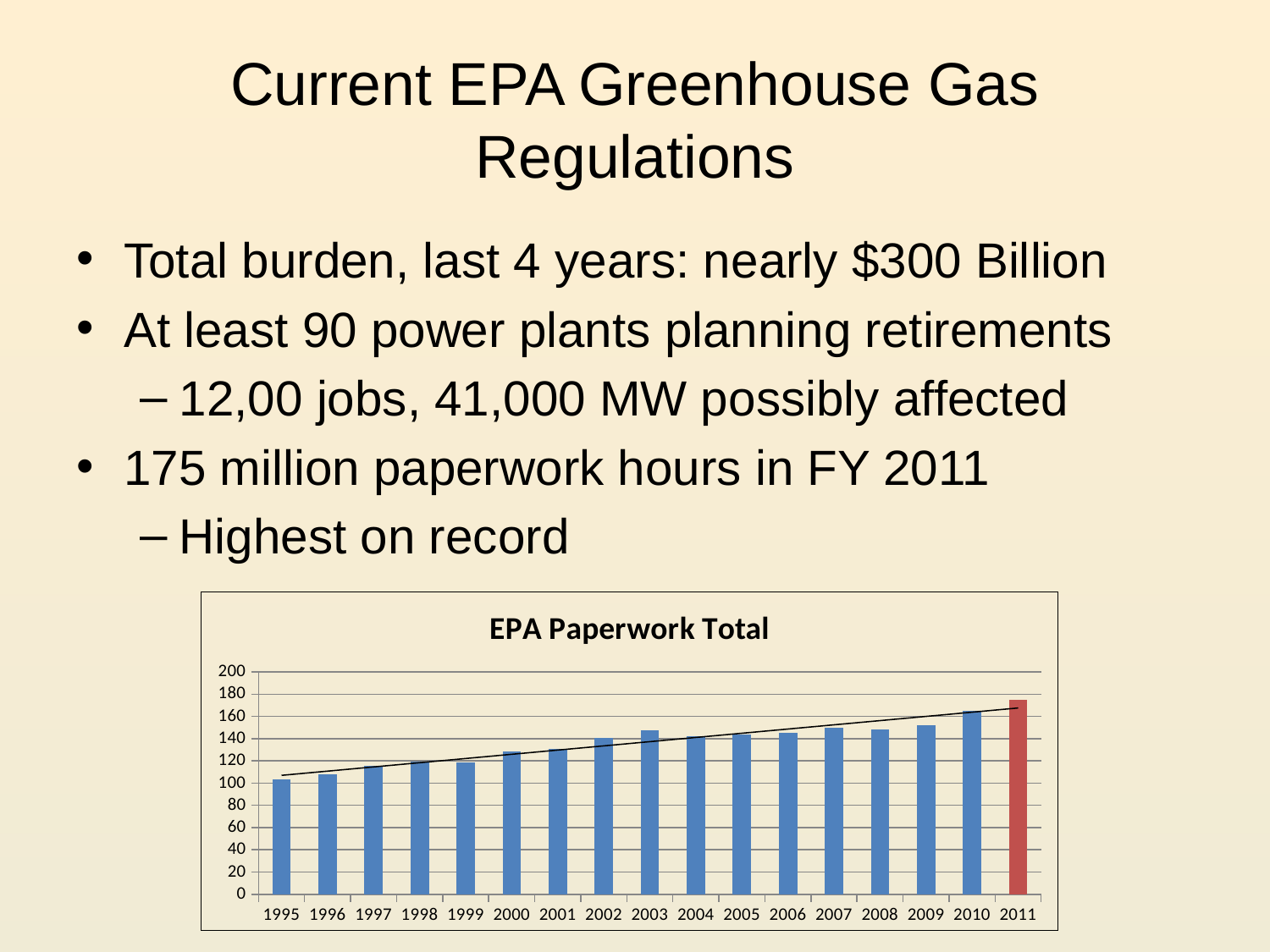

# Current EPA Greenhouse Gas Regulations
Total burden, last 4 years: nearly $300 Billion
At least 90 power plants planning retirements
12,00 jobs, 41,000 MW possibly affected
175 million paperwork hours in FY 2011
Highest on record

### Chart: EPA Paperwork Total

| Category | EPA |
|---|---|
| 1995 | 103.06 |
| 1996 | 107.64999999999999 |
| 1997 | 115.66999999999999 |
| 1998 | 119.17999999999998 |
| 1999 | 118.91000000000003 |
| 2000 | 128.75 |
| 2001 | 130.76999999999998 |
| 2002 | 140.47 |
| 2003 | 147.23999999999998 |
| 2004 | 142.36 |
| 2005 | 143.94 |
| 2006 | 145.47 |
| 2007 | 150.2 |
| 2008 | 148.05 |
| 2009 | 152.25 |
| 2010 | 165.22 |
| 2011 | 175.22 |